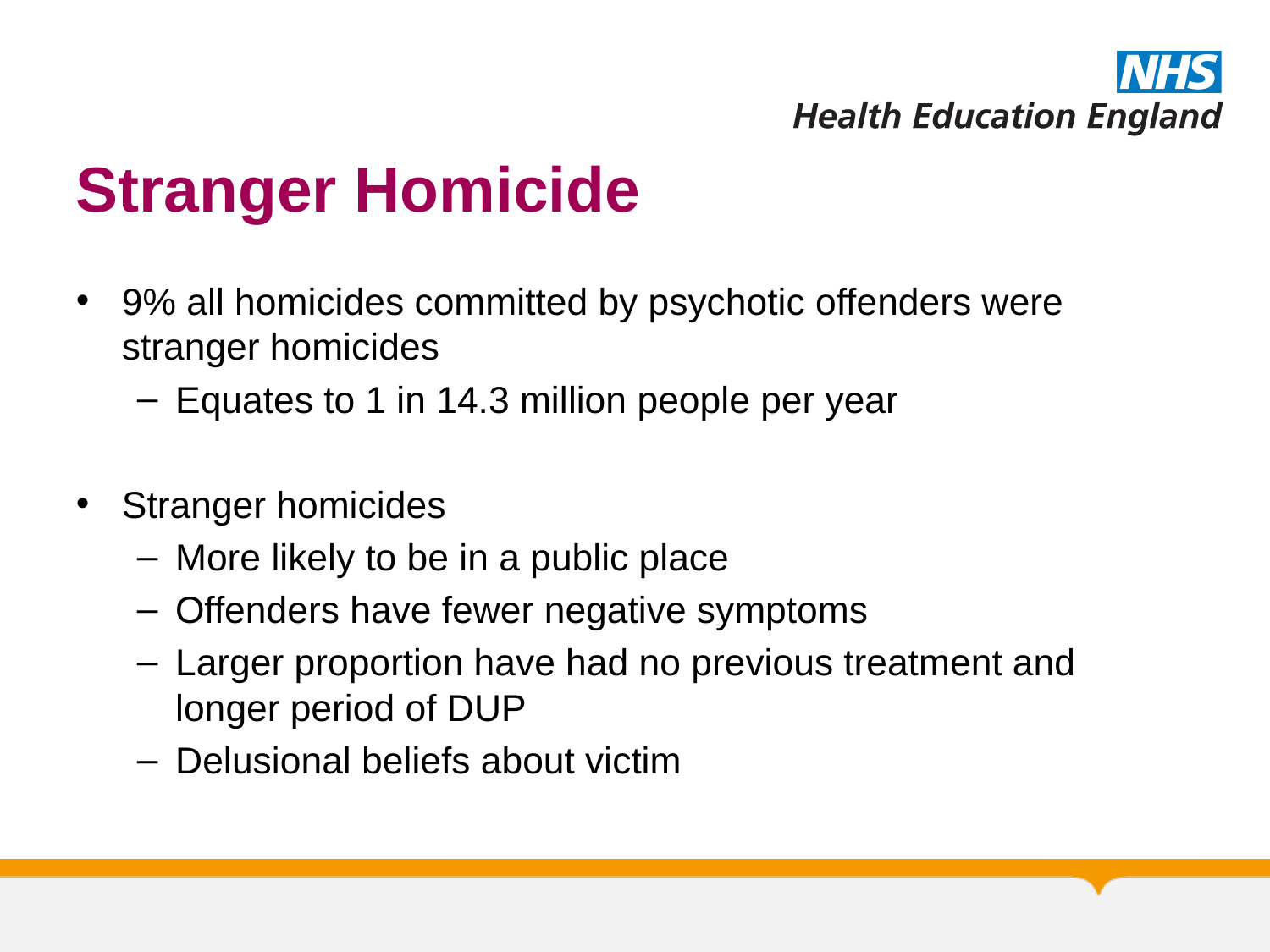

# Stranger Homicide
9% all homicides committed by psychotic offenders were stranger homicides
Equates to 1 in 14.3 million people per year

Stranger homicides
More likely to be in a public place
Offenders have fewer negative symptoms
Larger proportion have had no previous treatment and longer period of DUP
Delusional beliefs about victim